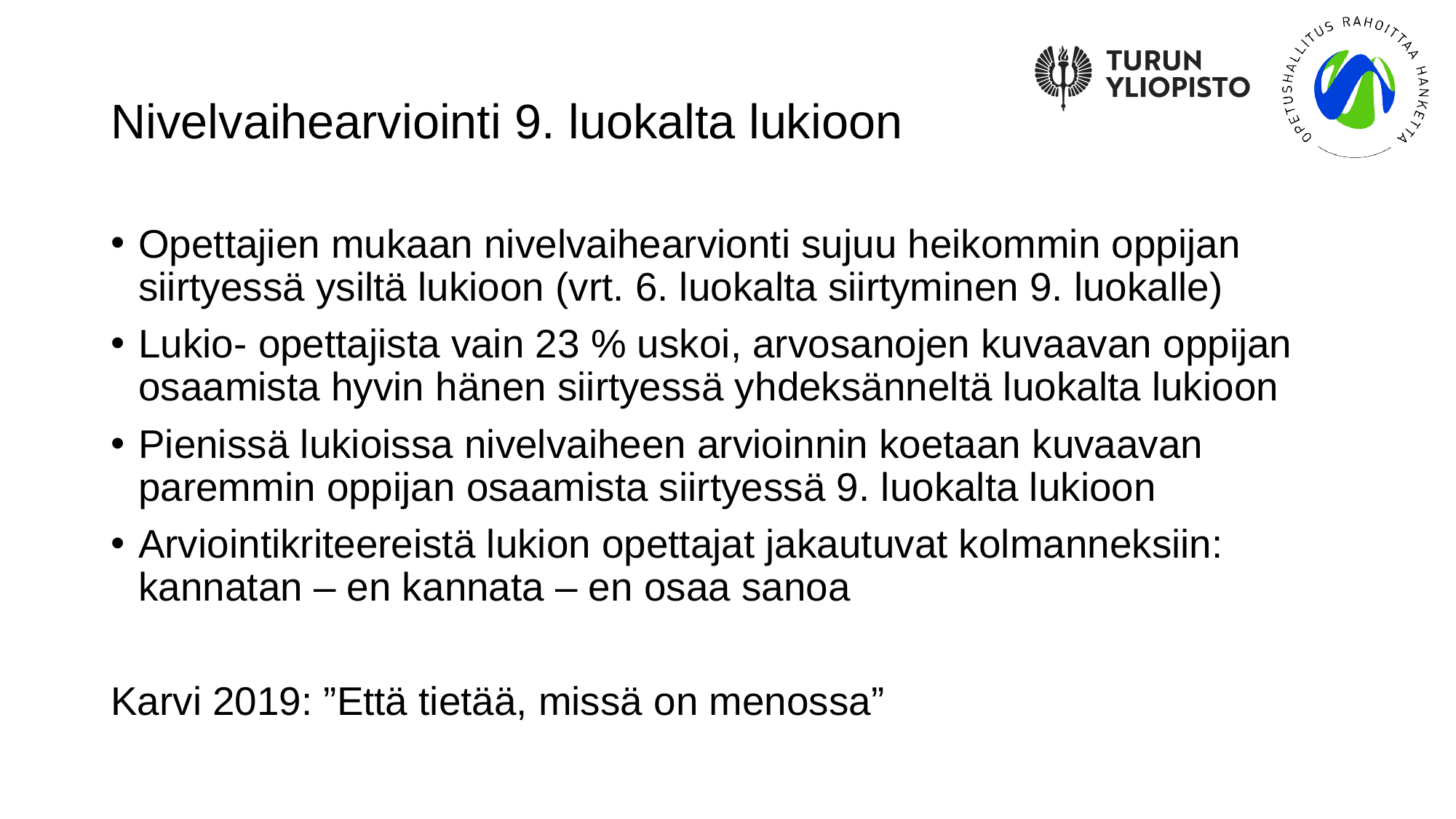

# Nivelvaihearviointi 9. luokalta lukioon
Opettajien mukaan nivelvaihearvionti sujuu heikommin oppijan siirtyessä ysiltä lukioon (vrt. 6. luokalta siirtyminen 9. luokalle)
Lukio- opettajista vain 23 % uskoi, arvosanojen kuvaavan oppijan osaamista hyvin hänen siirtyessä yhdeksänneltä luokalta lukioon
Pienissä lukioissa nivelvaiheen arvioinnin koetaan kuvaavan paremmin oppijan osaamista siirtyessä 9. luokalta lukioon
Arviointikriteereistä lukion opettajat jakautuvat kolmanneksiin: kannatan – en kannata – en osaa sanoa

Karvi 2019: ”Että tietää, missä on menossa”